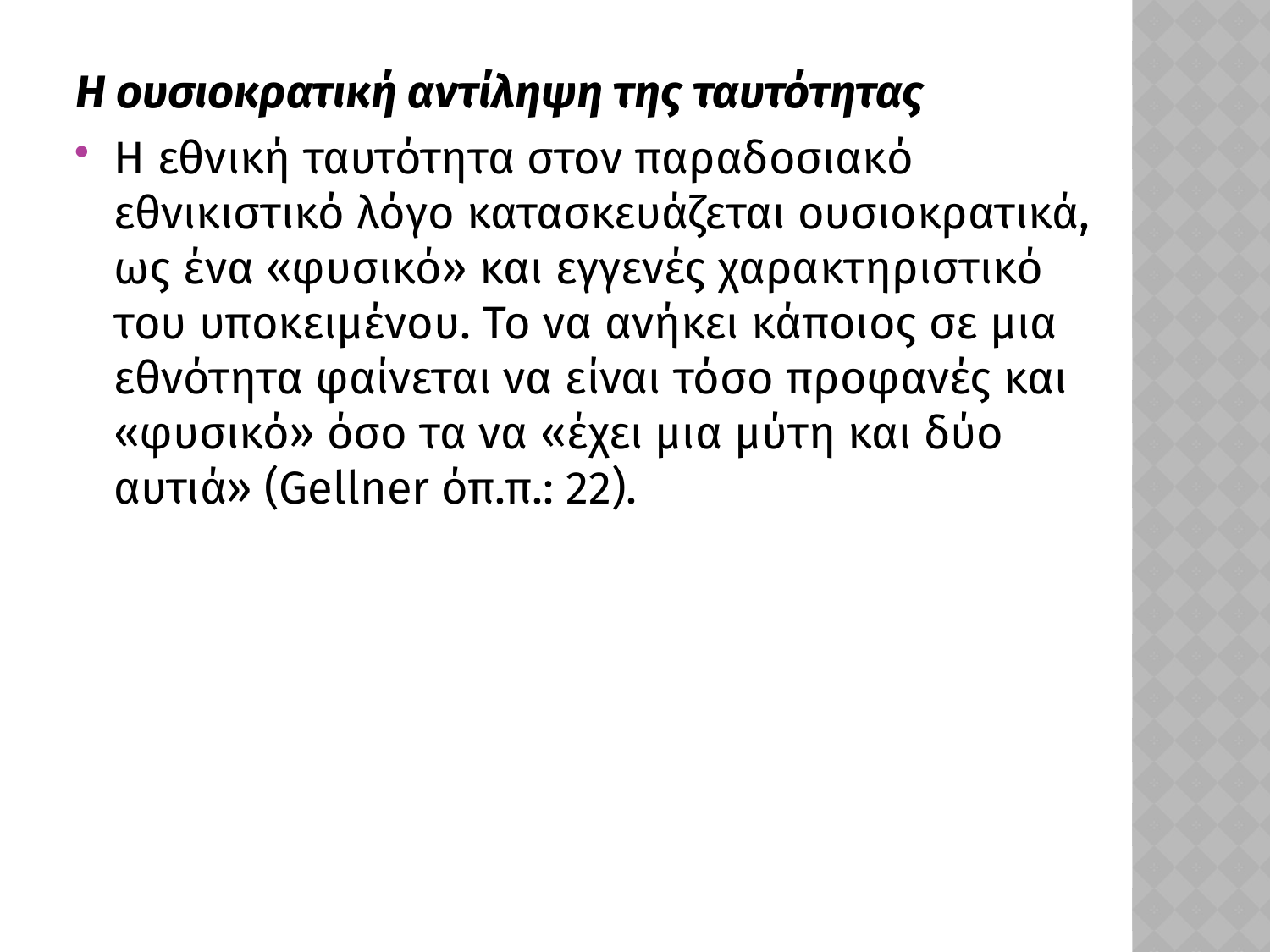

Η ουσιοκρατική αντίληψη της ταυτότητας
Η εθνική ταυτότητα στον παραδοσιακό εθνικιστικό λόγο κατασκευάζεται ουσιοκρατικά, ως ένα «φυσικό» και εγγενές χαρακτηριστικό του υποκειμένου. Το να ανήκει κάποιος σε μια εθνότητα φαίνεται να είναι τόσο προφανές και «φυσικό» όσο τα να «έχει μια μύτη και δύο αυτιά» (Gellner όπ.π.: 22).